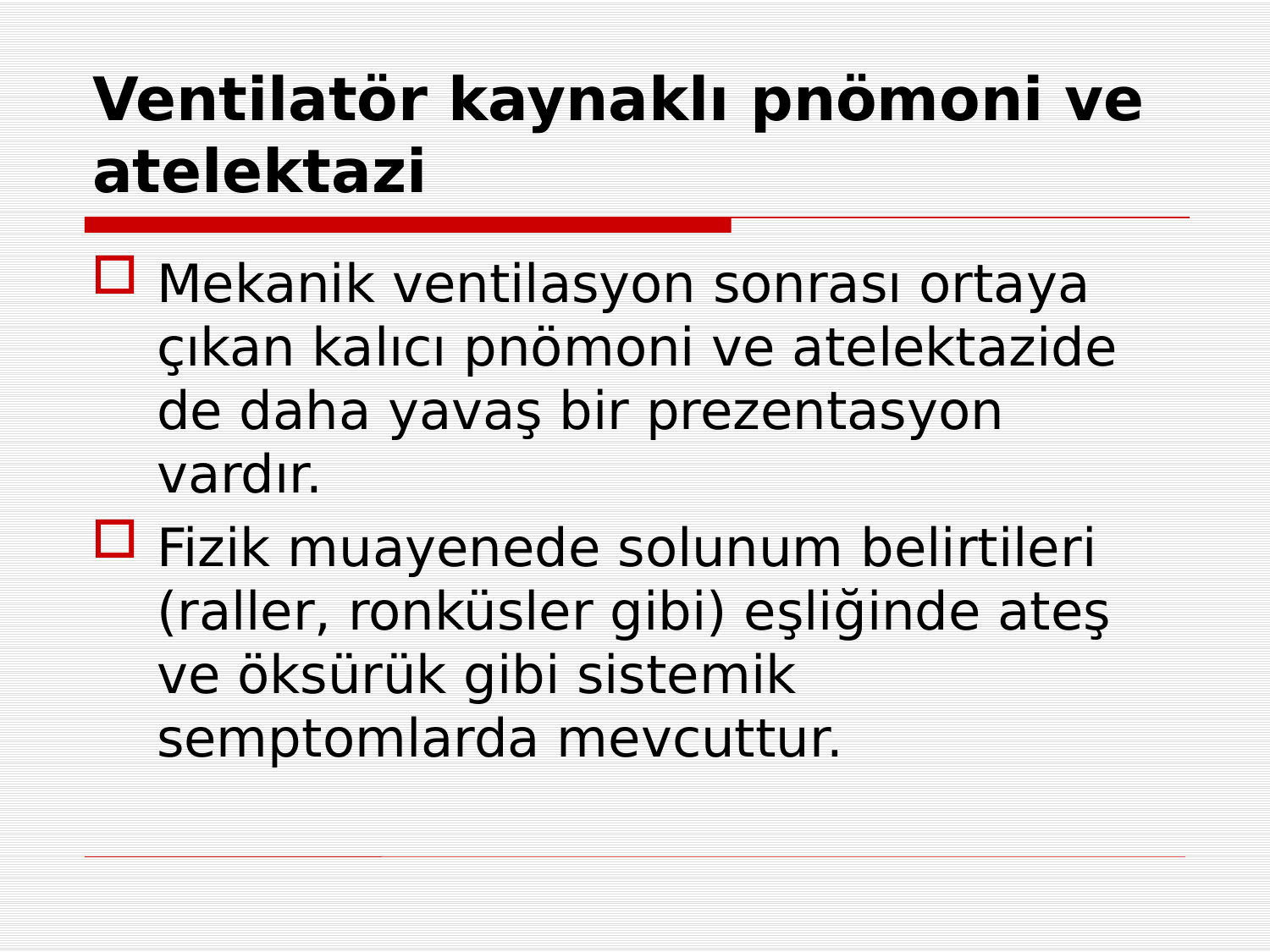

# Ventilatör kaynaklı pnömoni ve atelektazi
Mekanik ventilasyon sonrası ortaya çıkan kalıcı pnömoni ve atelektazide de daha yavaş bir prezentasyon vardır.
Fizik muayenede solunum belirtileri (raller, ronküsler gibi) eşliğinde ateş ve öksürük gibi sistemik semptomlarda mevcuttur.